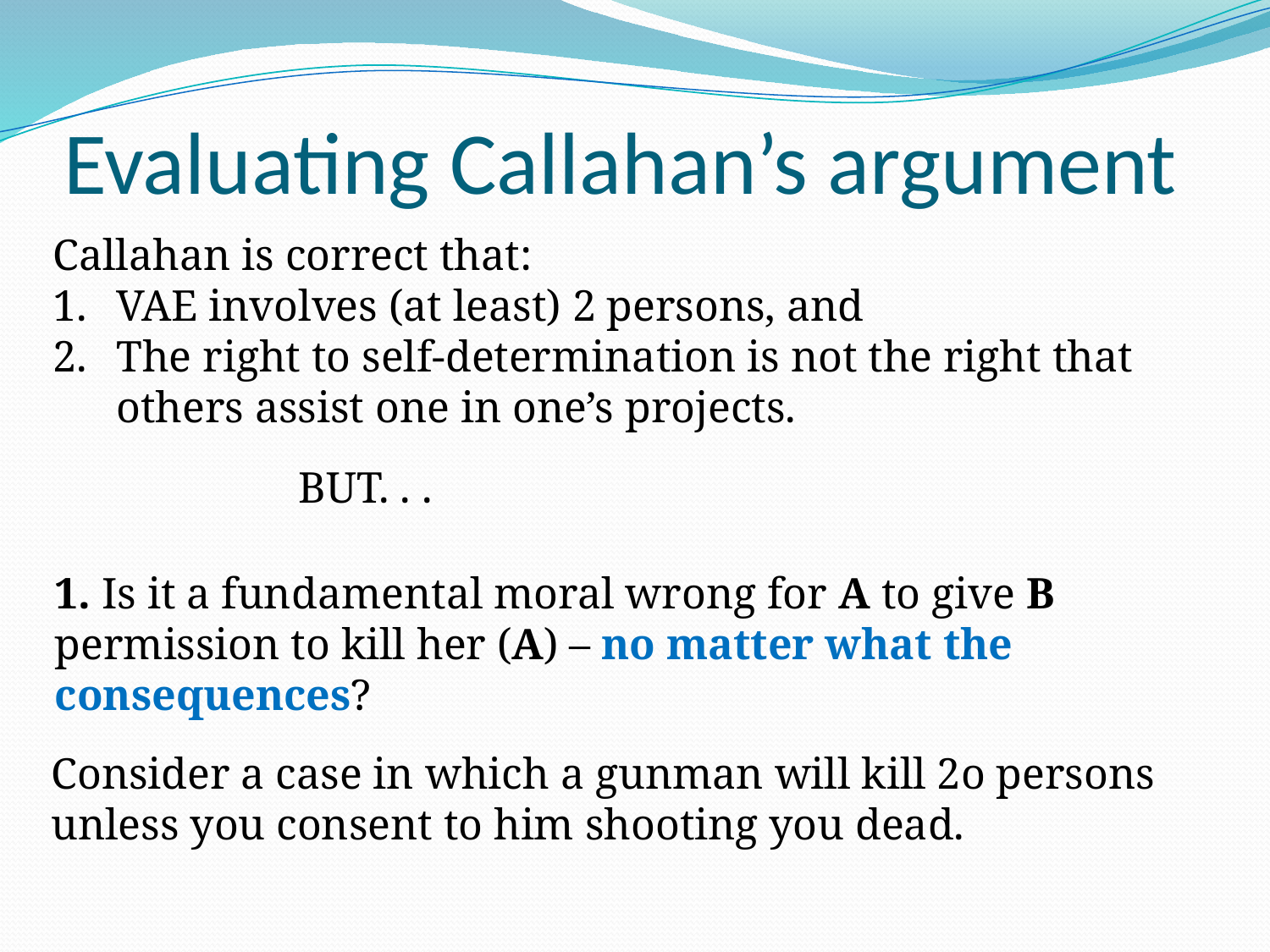

# Evaluating Callahan’s argument
Callahan is correct that:
VAE involves (at least) 2 persons, and
The right to self-determination is not the right that others assist one in one’s projects.
BUT. . .
1. Is it a fundamental moral wrong for A to give B permission to kill her (A) – no matter what the consequences?
Consider a case in which a gunman will kill 2o persons unless you consent to him shooting you dead.